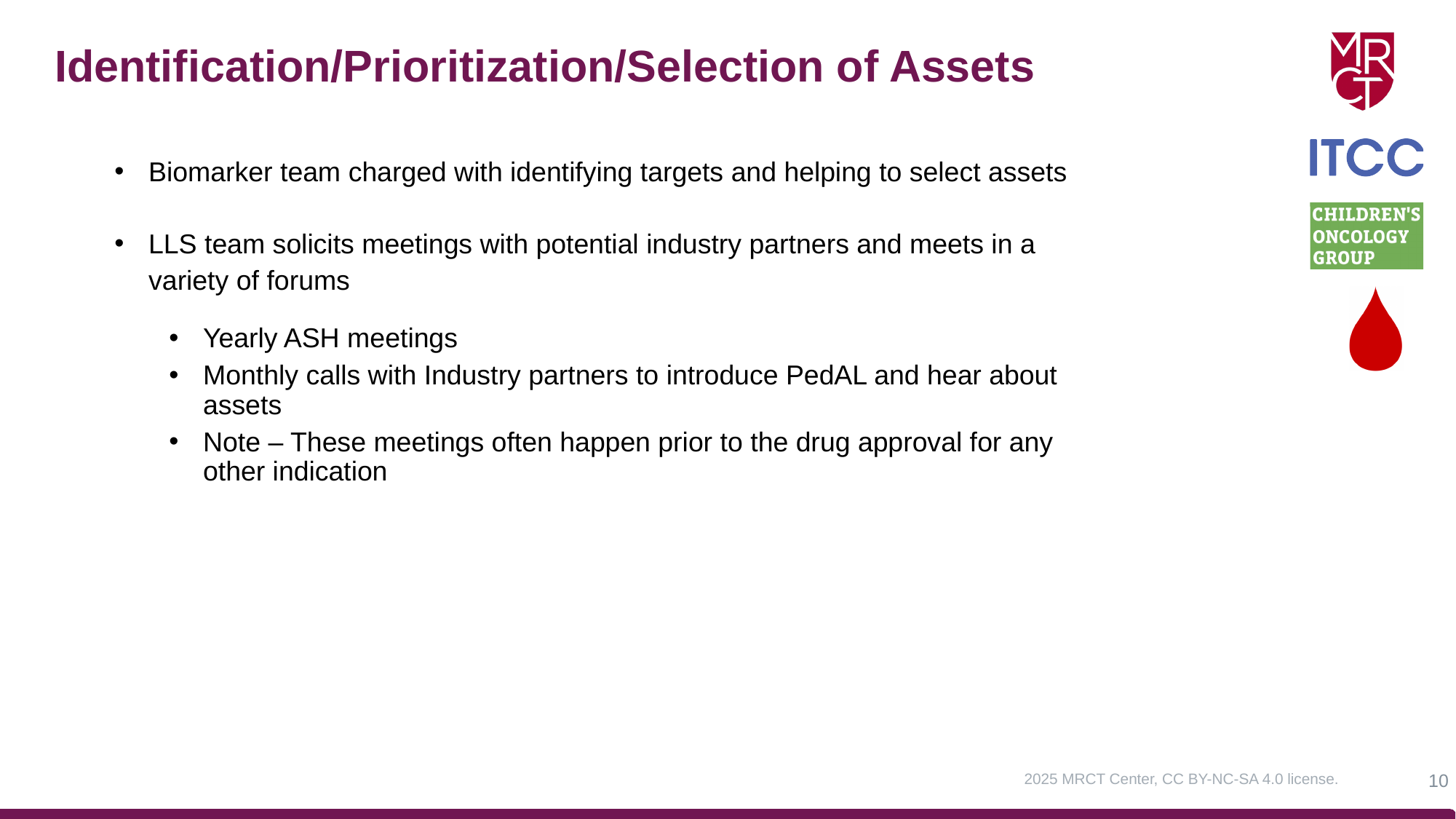

# Identification/Prioritization/Selection of Assets
Biomarker team charged with identifying targets and helping to select assets
LLS team solicits meetings with potential industry partners and meets in a variety of forums
Yearly ASH meetings
Monthly calls with Industry partners to introduce PedAL and hear about assets
Note – These meetings often happen prior to the drug approval for any other indication